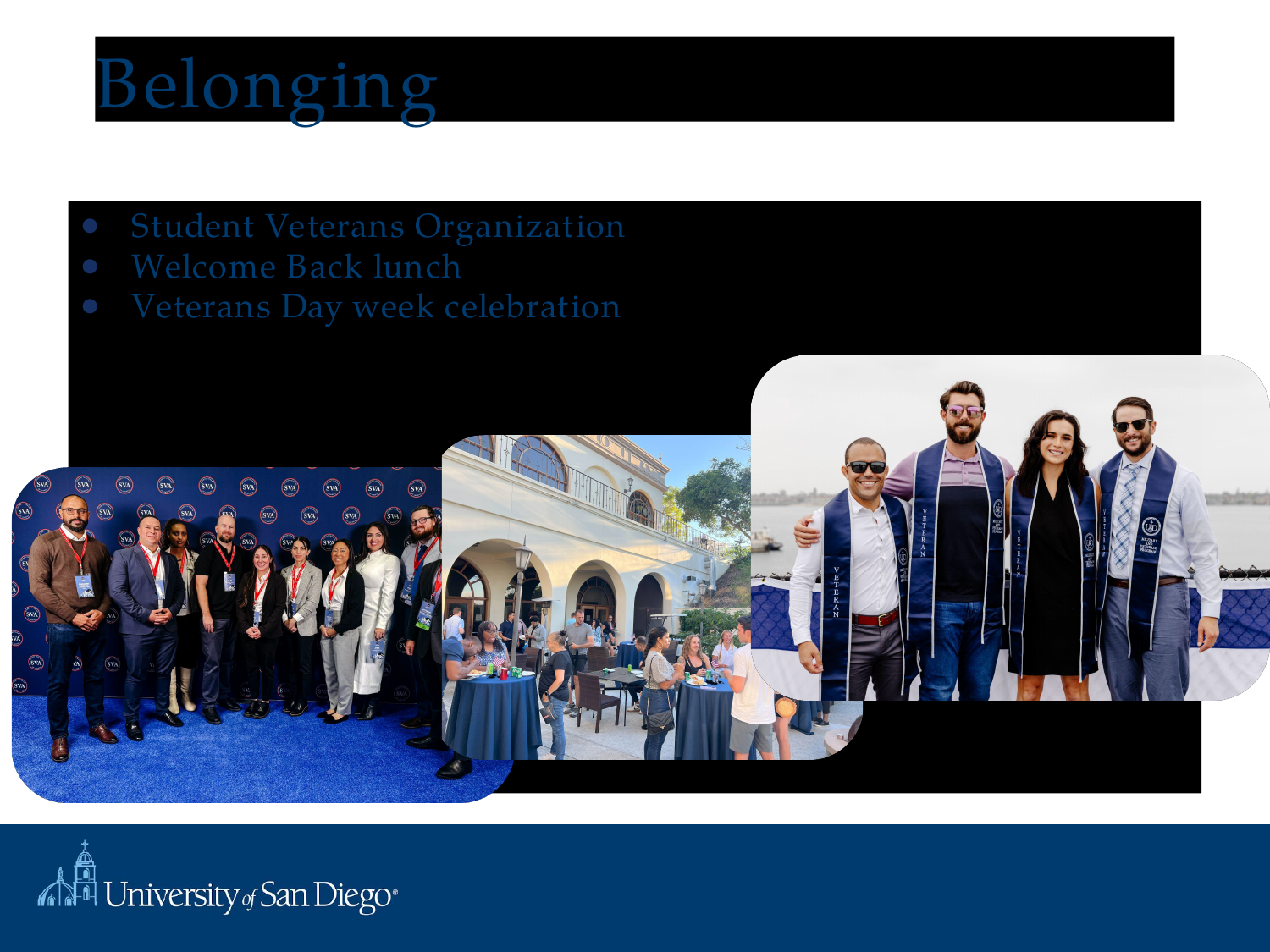

Belonging

Student Veterans Organization
Welcome Back lunch
Veterans Day week celebration